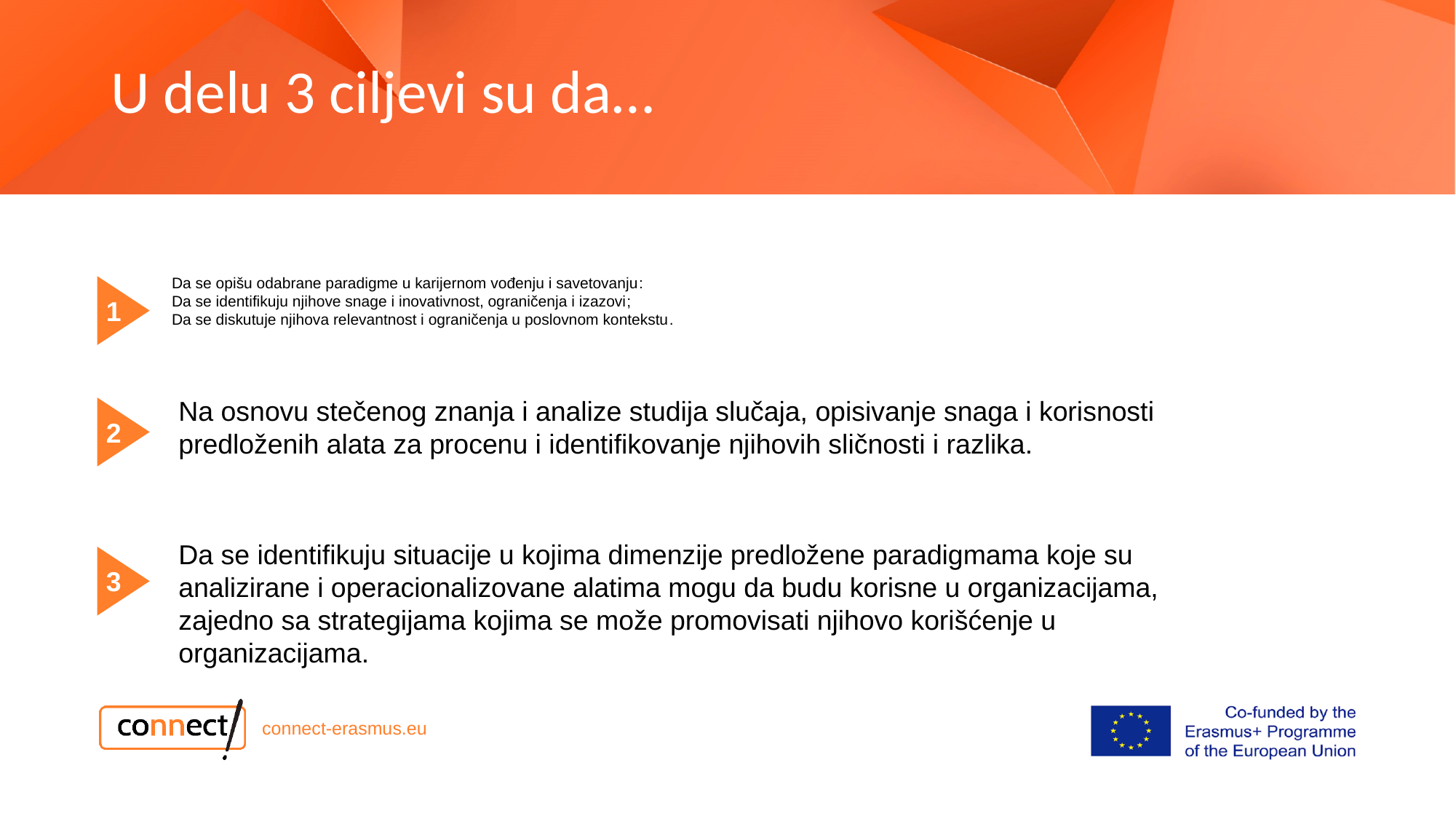

U delu 3 ciljevi su da…
Da se opišu odabrane paradigme u karijernom vođenju i savetovanju:
Da se identifikuju njihove snage i inovativnost, ograničenja i izazovi;
Da se diskutuje njihova relevantnost i ograničenja u poslovnom kontekstu.

1
Na osnovu stečenog znanja i analize studija slučaja, opisivanje snaga i korisnosti predloženih alata za procenu i identifikovanje njihovih sličnosti i razlika.

2
Da se identifikuju situacije u kojima dimenzije predložene paradigmama koje su analizirane i operacionalizovane alatima mogu da budu korisne u organizacijama, zajedno sa strategijama kojima se može promovisati njihovo korišćenje u organizacijama.

3
connect-erasmus.eu